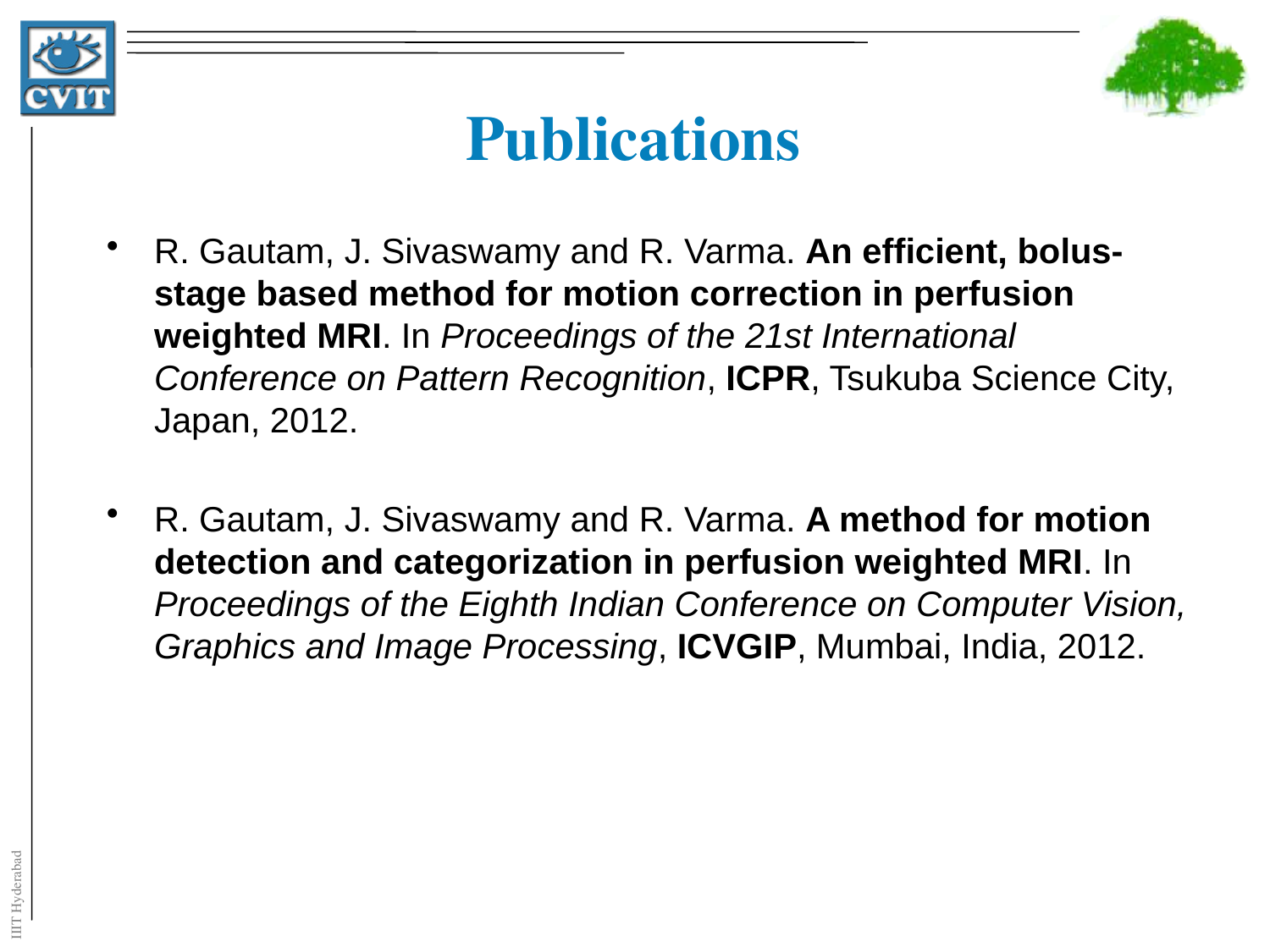

# Publications
R. Gautam, J. Sivaswamy and R. Varma. An efficient, bolus-stage based method for motion correction in perfusion weighted MRI. In Proceedings of the 21st International Conference on Pattern Recognition, ICPR, Tsukuba Science City, Japan, 2012.

R. Gautam, J. Sivaswamy and R. Varma. A method for motion detection and categorization in perfusion weighted MRI. In Proceedings of the Eighth Indian Conference on Computer Vision, Graphics and Image Processing, ICVGIP, Mumbai, India, 2012.